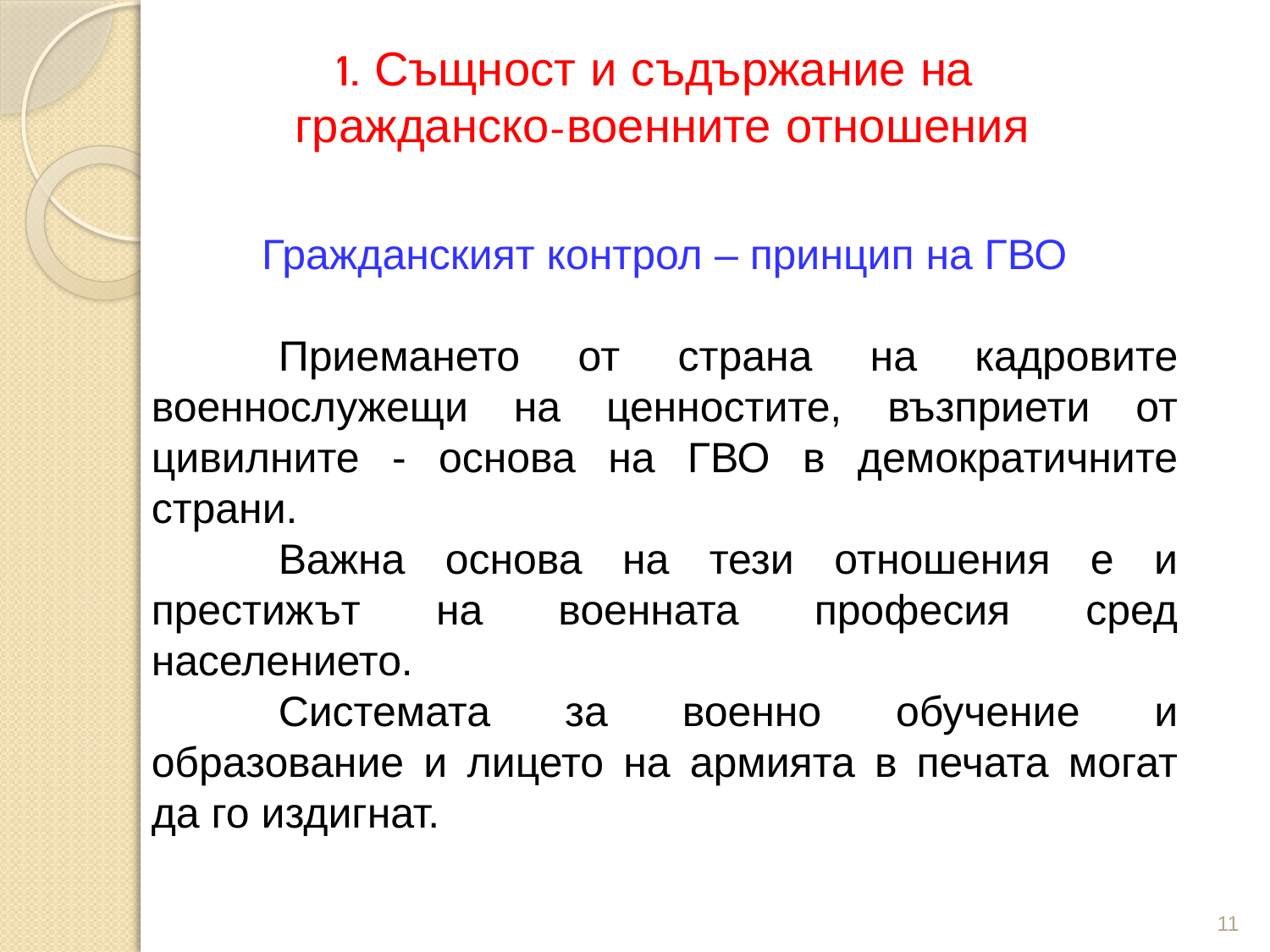

# 1. Същност и съдържание на гражданско-военните отношения

Гражданският контрол – принцип на ГВО

	Приемането от страна на кадровите военнослужещи на ценностите, възприети от цивилните - основа на ГВО в демократичните страни.
	Важна основа на тези отношения е и престижът на военната професия сред населението.
	Системата за военно обучение и образование и лицето на армията в печата могат да го издигнат.

11